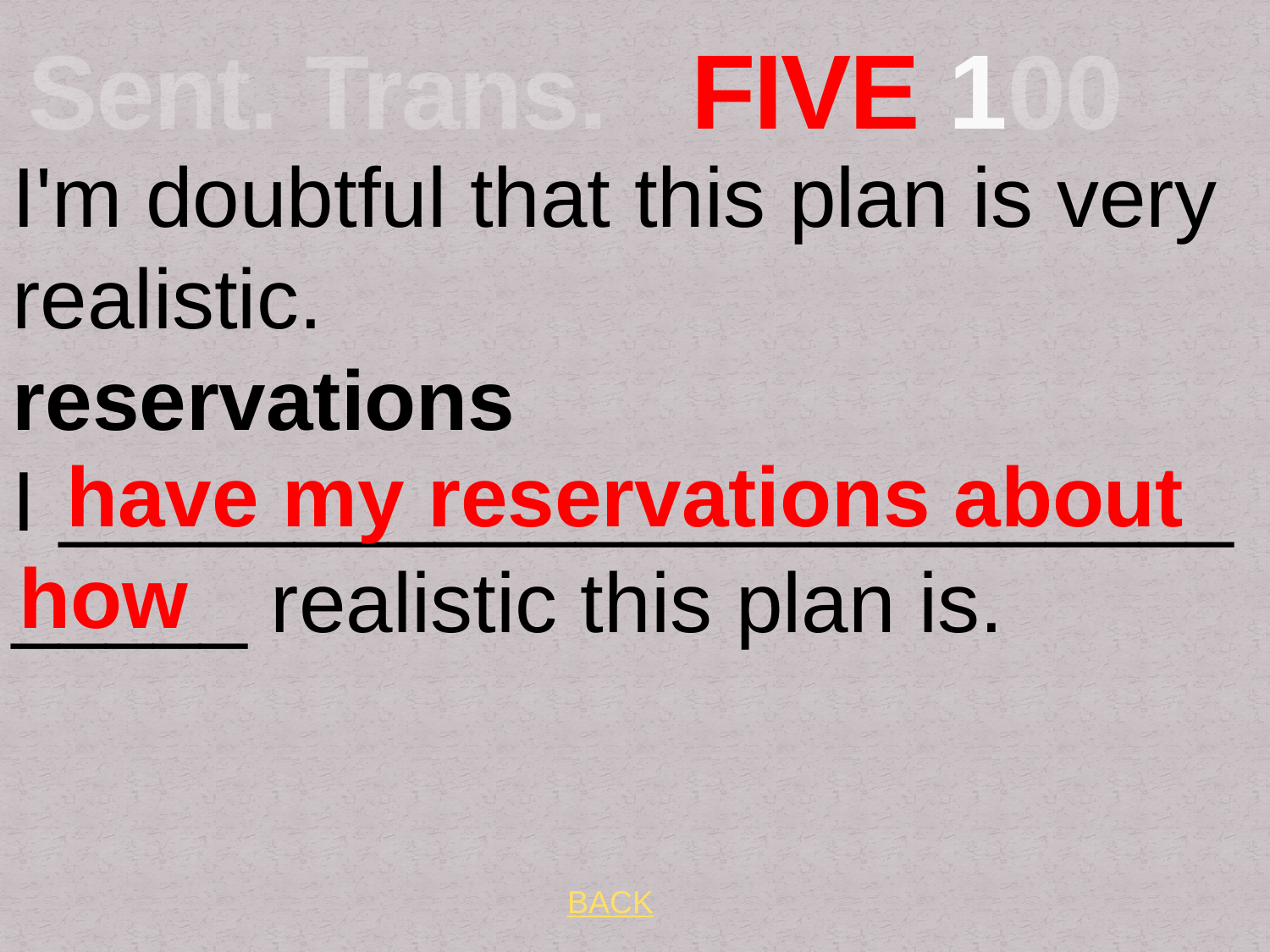

# Sent. Trans.   FIVE 100
I'm doubtful that this plan is very realistic.
reservations
I ______________________________ realistic this plan is.
  have my reservations about how
BACK